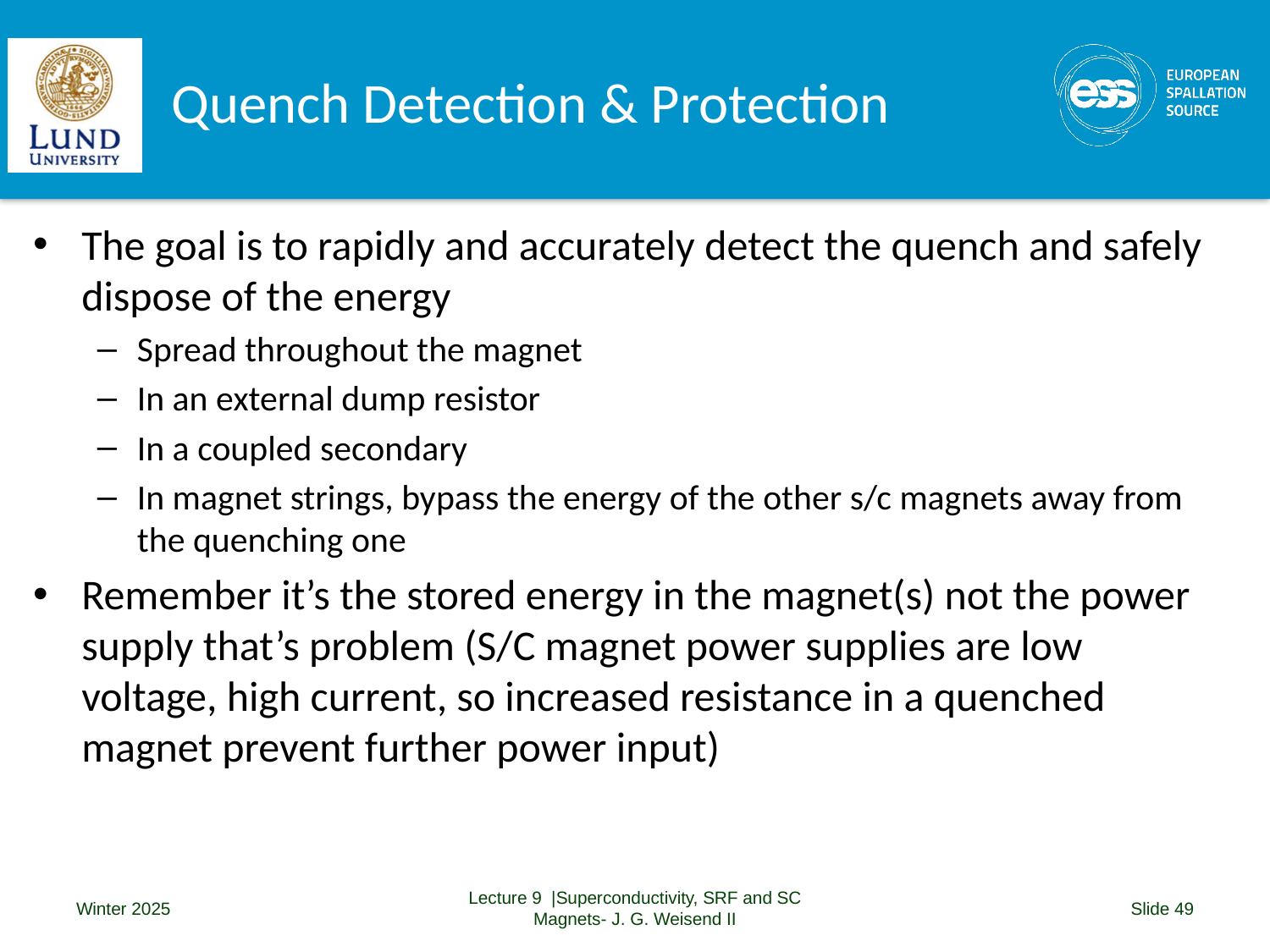

# Quench Detection & Protection
The goal is to rapidly and accurately detect the quench and safely dispose of the energy
Spread throughout the magnet
In an external dump resistor
In a coupled secondary
In magnet strings, bypass the energy of the other s/c magnets away from the quenching one
Remember it’s the stored energy in the magnet(s) not the power supply that’s problem (S/C magnet power supplies are low voltage, high current, so increased resistance in a quenched magnet prevent further power input)
Winter 2025
Lecture 9  |Superconductivity, SRF and SC Magnets- J. G. Weisend II
Slide 49